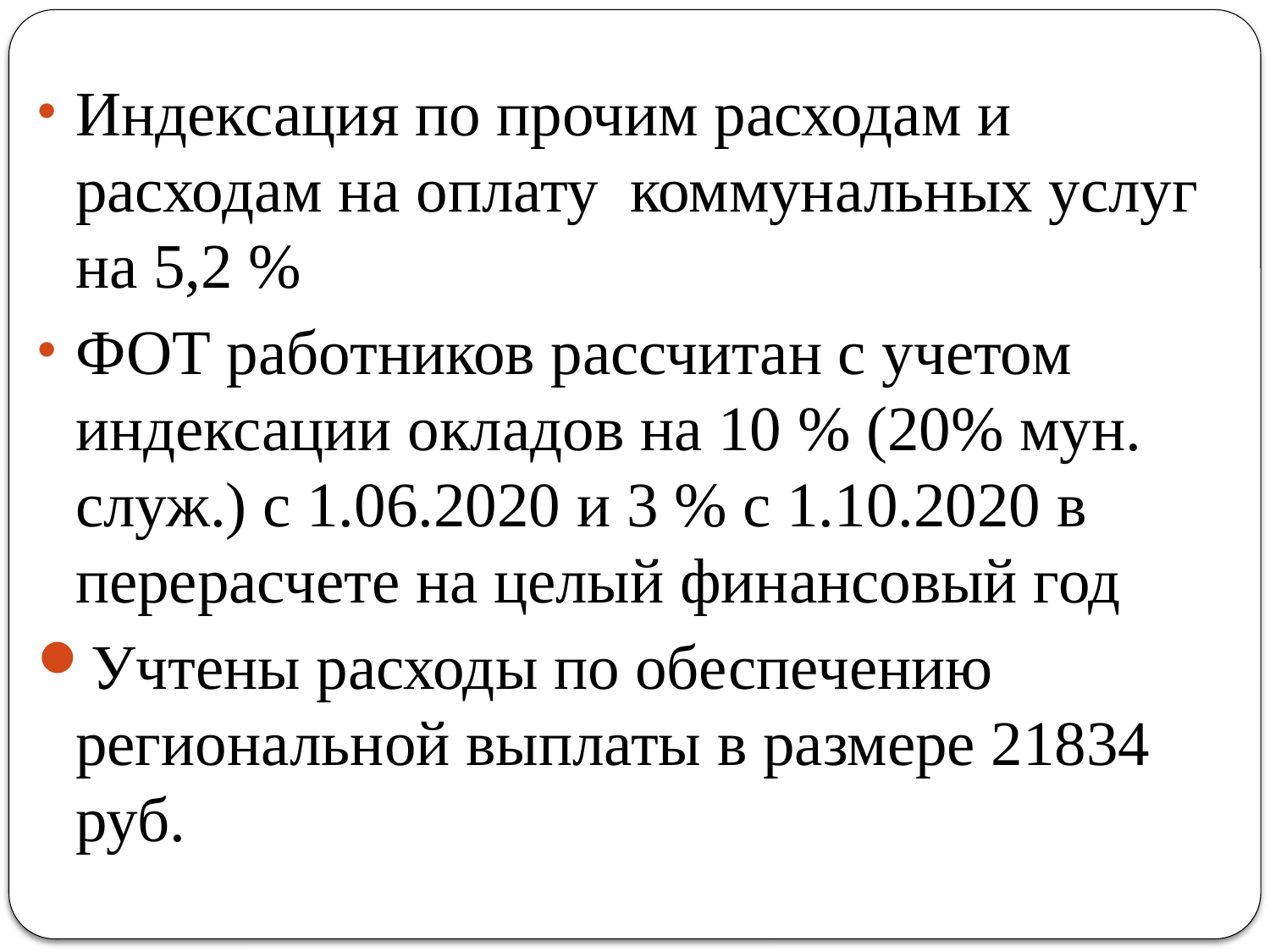

#
Индексация по прочим расходам и расходам на оплату  коммунальных услуг на 5,2 %
ФОТ работников рассчитан с учетом индексации окладов на 10 % (20% мун. служ.) с 1.06.2020 и 3 % с 1.10.2020 в перерасчете на целый финансовый год
Учтены расходы по обеспечению региональной выплаты в размере 21834 руб.